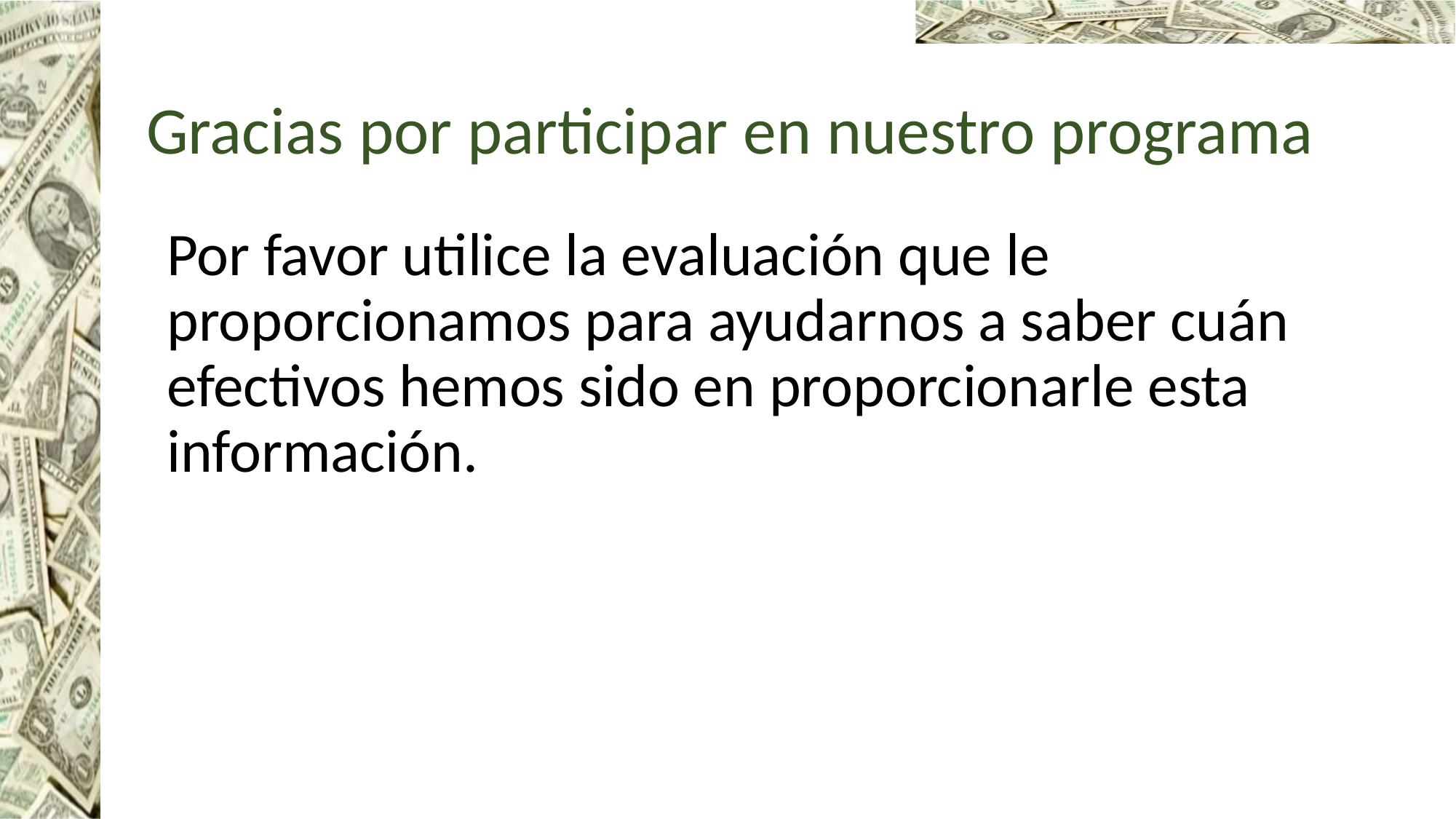

# Gracias por participar en nuestro programa

Por favor utilice la evaluación que le proporcionamos para ayudarnos a saber cuán efectivos hemos sido en proporcionarle esta información.